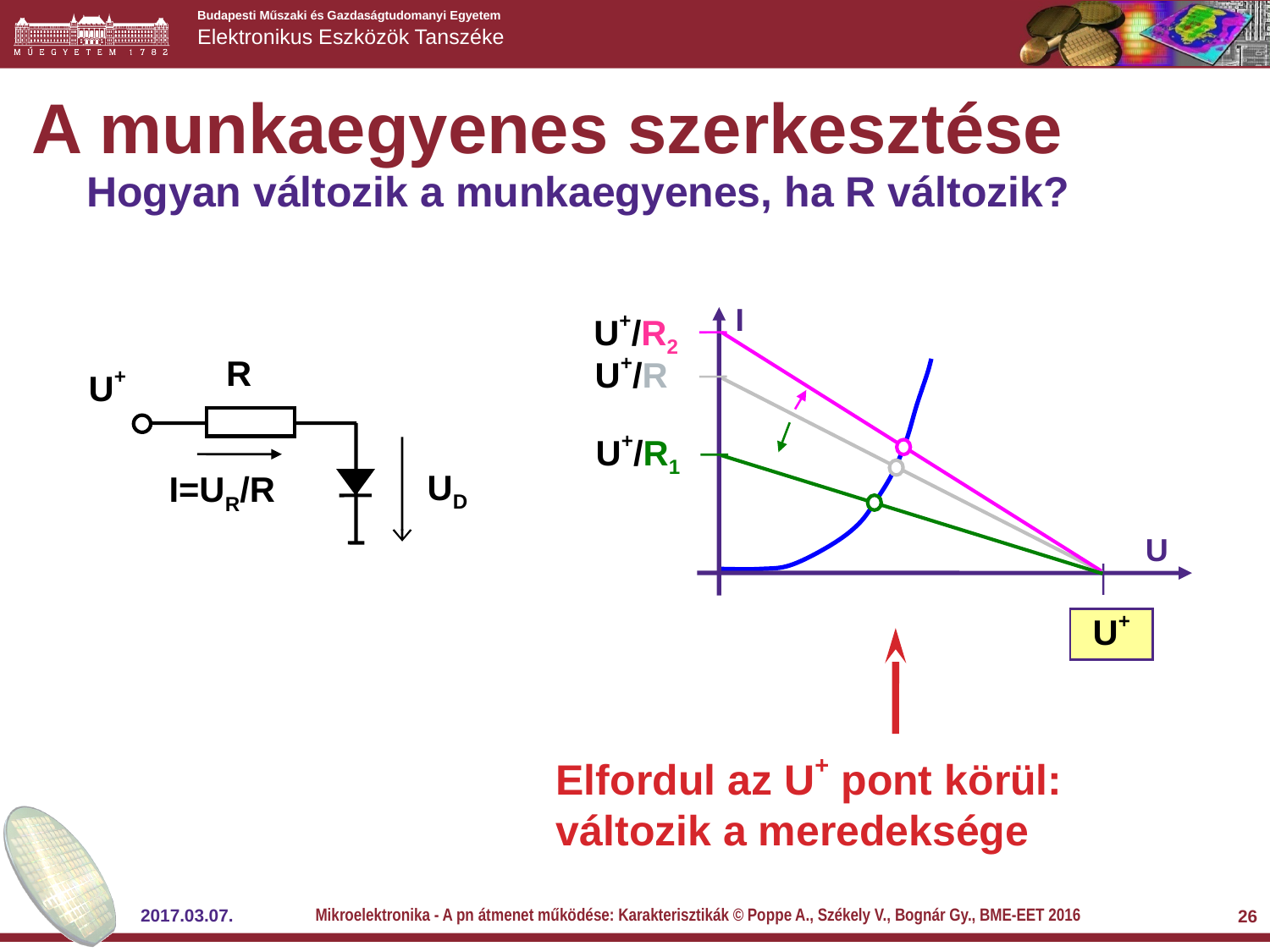

A munkaegyenes szerkesztése
Hogyan változik a munkaegyenes, ha R változik?
I
U+/R2

U+/R
R
U+

UD
I=UR/R

U+/R1

U

U+

Elfordul az U+ pont körül: változik a meredeksége
Mikroelektronika - A pn átmenet működése: Karakterisztikák © Poppe A., Székely V., Bognár Gy., BME-EET 2016
2017.03.07.
26